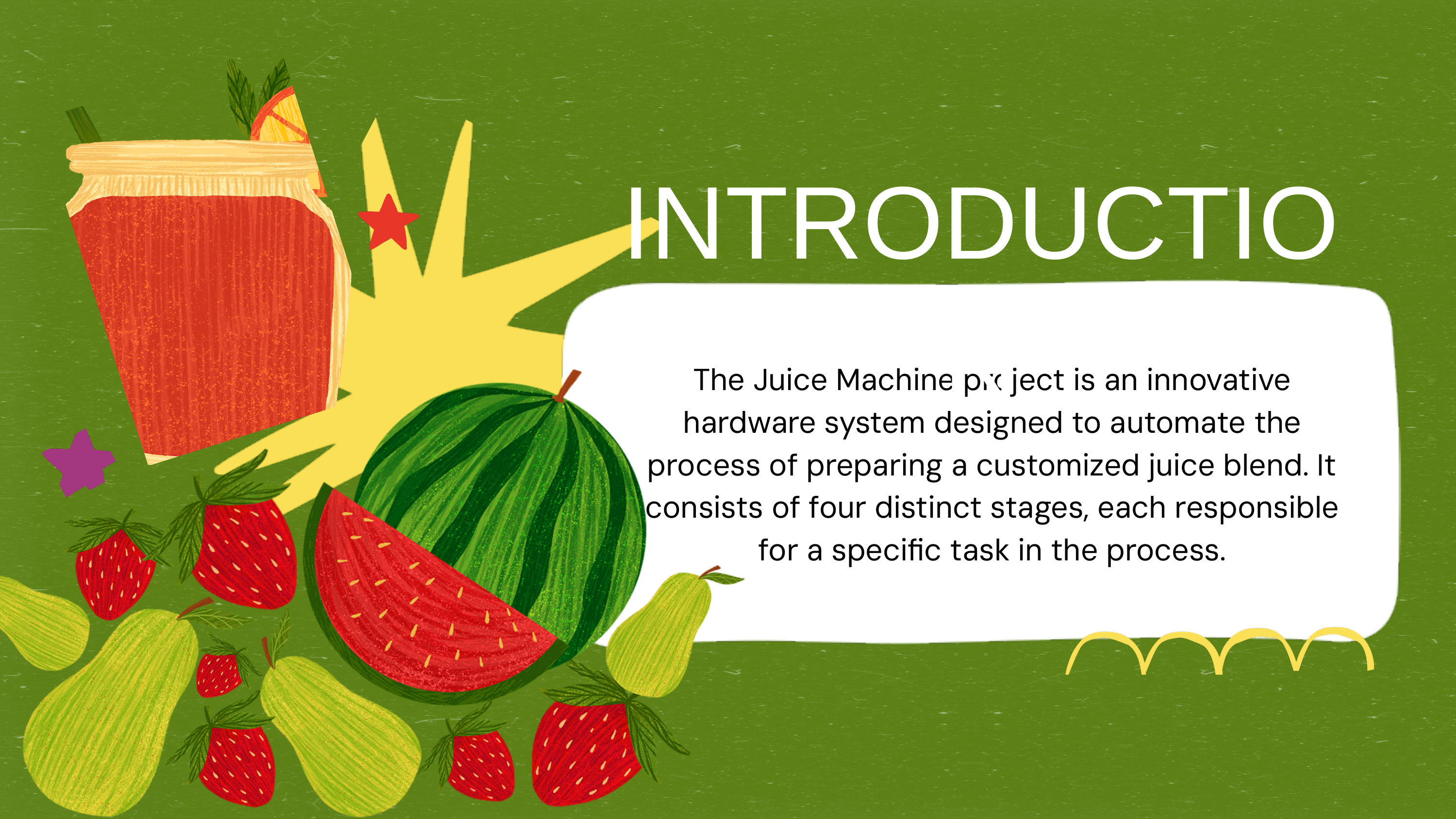

INTRODUCTION

The Juice Machine project is an innovative hardware system designed to automate the process of preparing a customized juice blend. It consists of four distinct stages, each responsible for a specific task in the process.